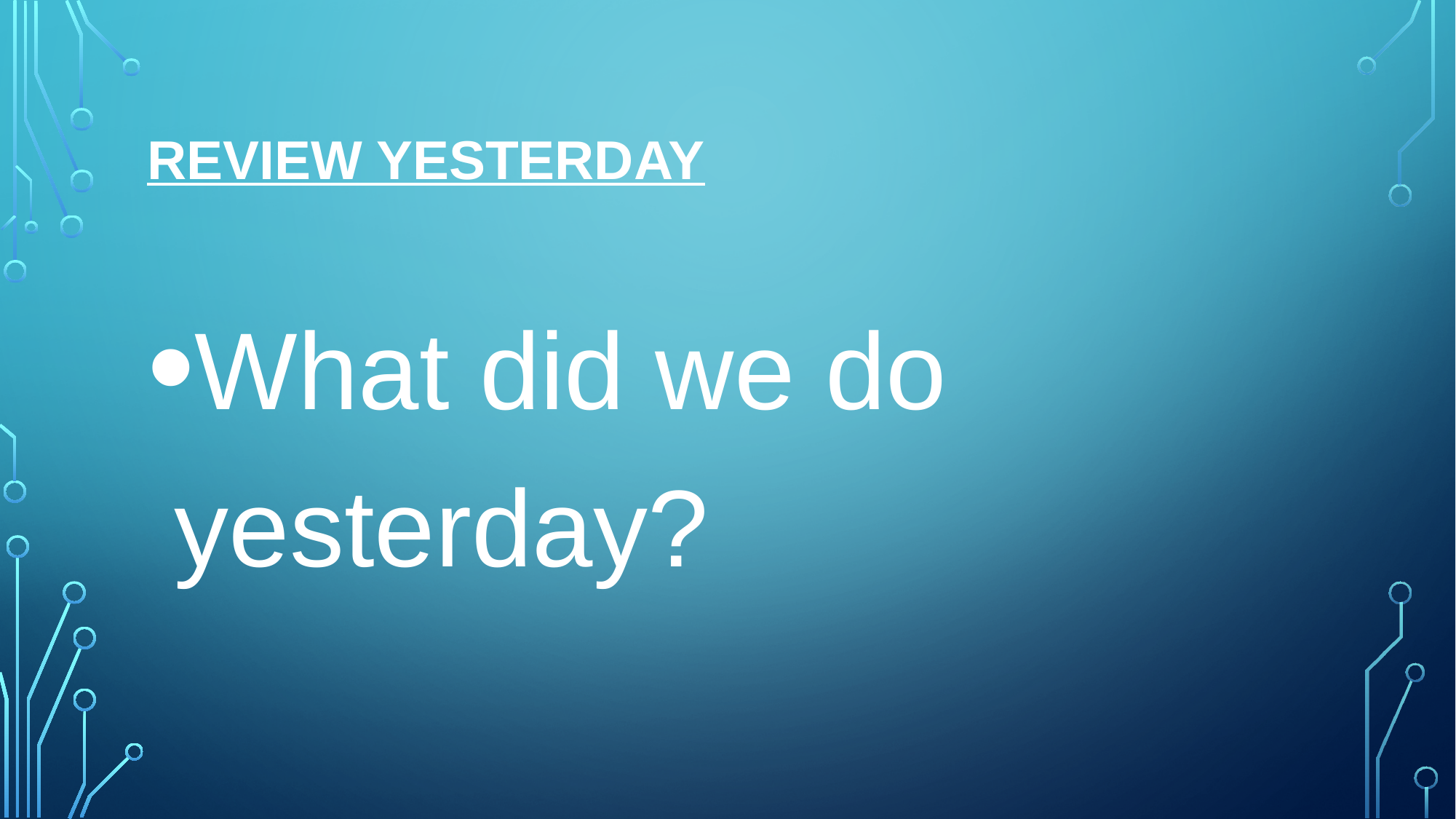

# Review yesterday
What did we do yesterday?